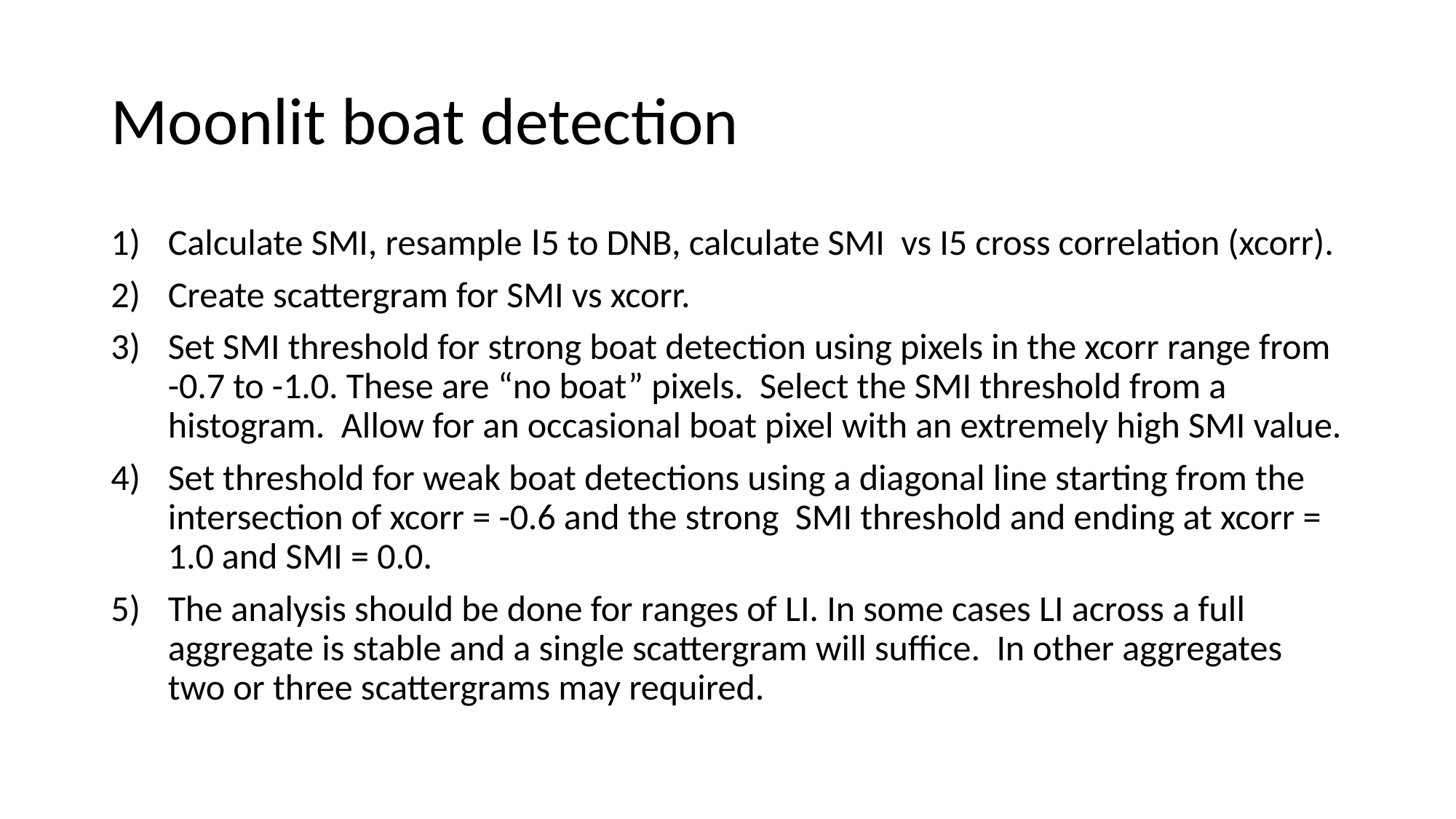

# Moonlit boat detection
Calculate SMI, resample I5 to DNB, calculate SMI  vs I5 cross correlation (xcorr).
Create scattergram for SMI vs xcorr.
Set SMI threshold for strong boat detection using pixels in the xcorr range from -0.7 to -1.0. These are “no boat” pixels.  Select the SMI threshold from a histogram.  Allow for an occasional boat pixel with an extremely high SMI value.
Set threshold for weak boat detections using a diagonal line starting from the intersection of xcorr = -0.6 and the strong  SMI threshold and ending at xcorr = 1.0 and SMI = 0.0.
The analysis should be done for ranges of LI. In some cases LI across a full aggregate is stable and a single scattergram will suffice.  In other aggregates two or three scattergrams may required.